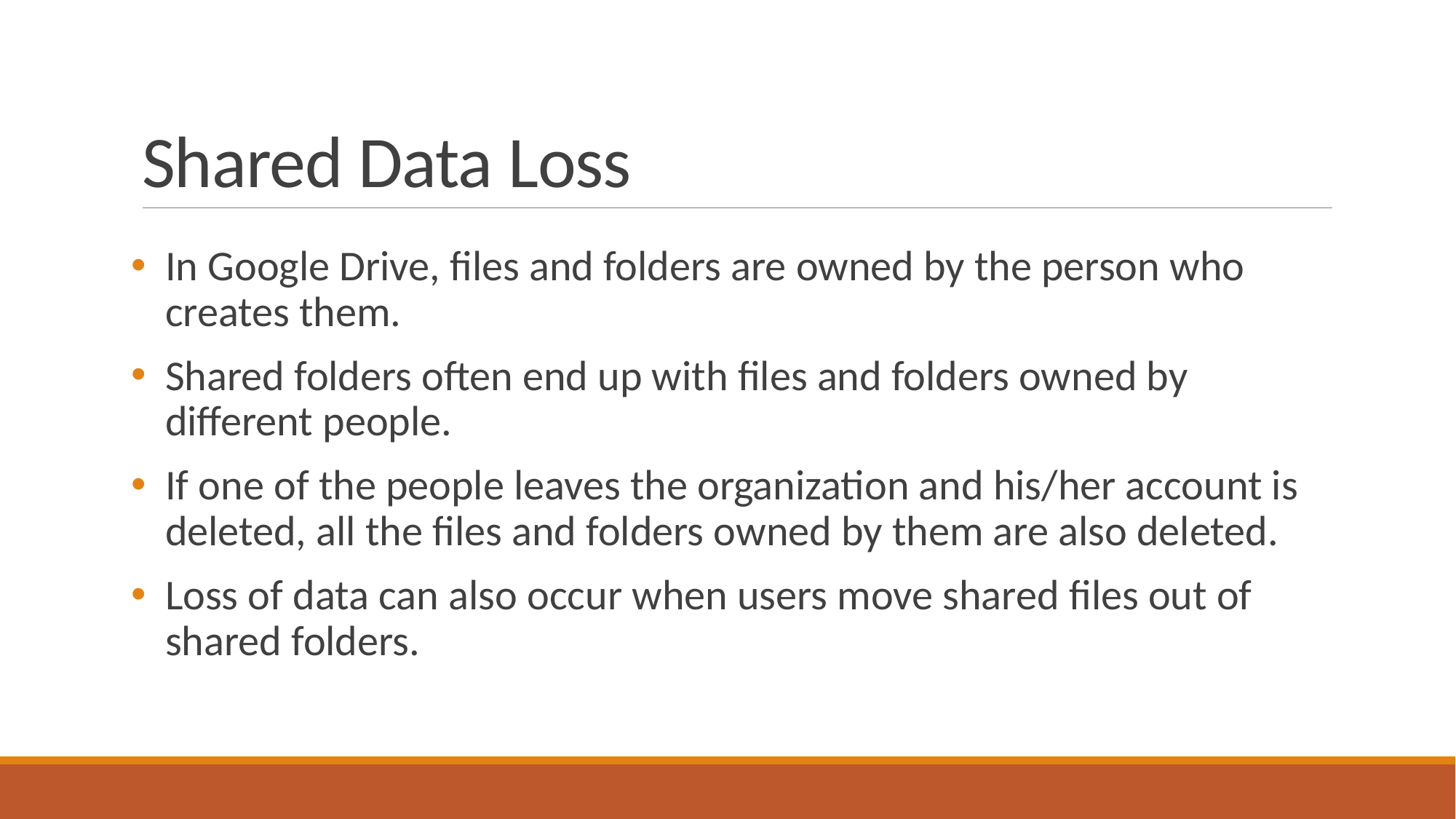

# Shared Data Loss
In Google Drive, files and folders are owned by the person who creates them.
Shared folders often end up with files and folders owned by different people.
If one of the people leaves the organization and his/her account is deleted, all the files and folders owned by them are also deleted.
Loss of data can also occur when users move shared files out of shared folders.